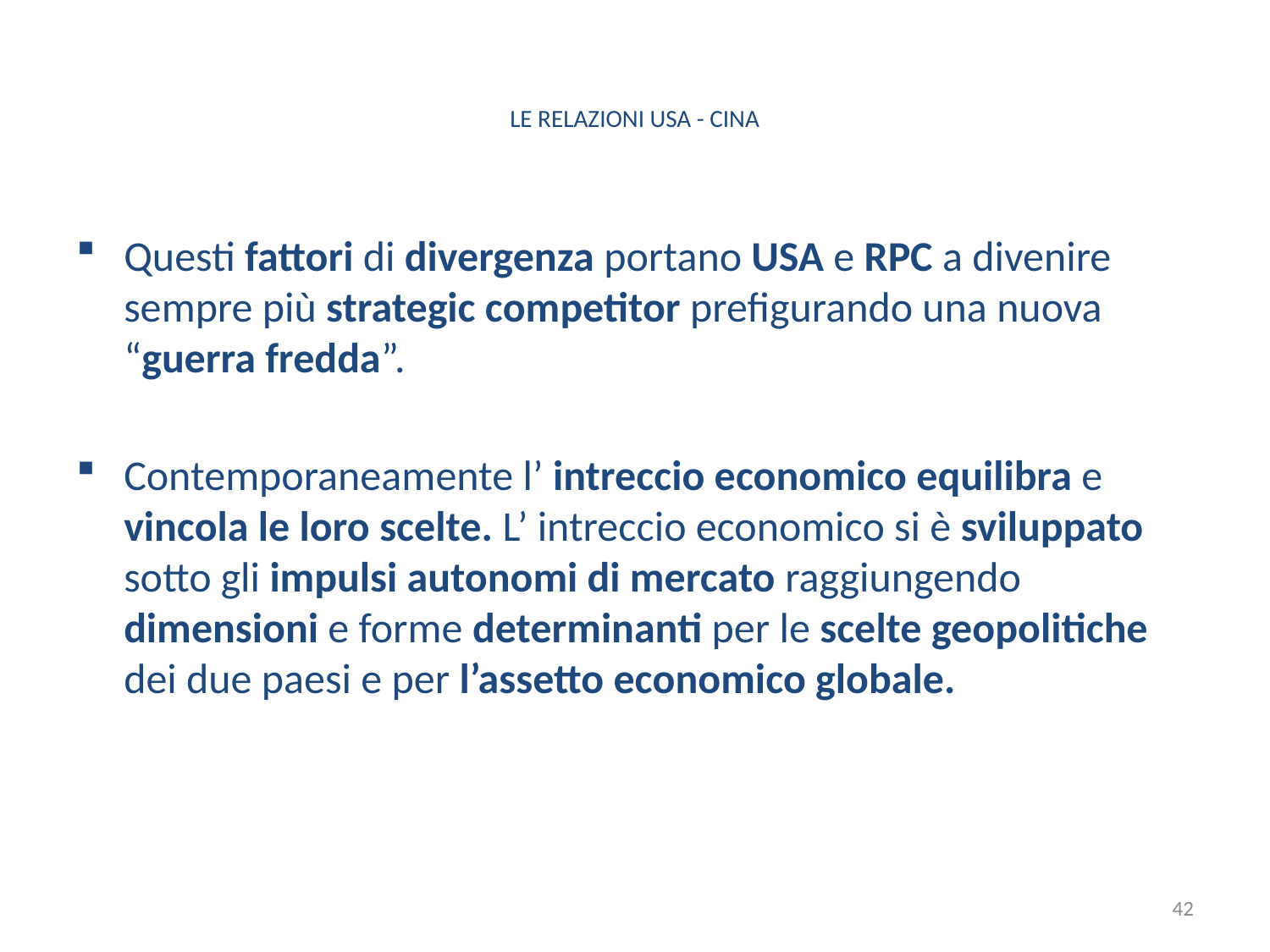

# LE RELAZIONI USA - CINA
Questi fattori di divergenza portano USA e RPC a divenire sempre più strategic competitor prefigurando una nuova “guerra fredda”.

Contemporaneamente l’ intreccio economico equilibra e vincola le loro scelte. L’ intreccio economico si è sviluppato sotto gli impulsi autonomi di mercato raggiungendo dimensioni e forme determinanti per le scelte geopolitiche dei due paesi e per l’assetto economico globale.

42